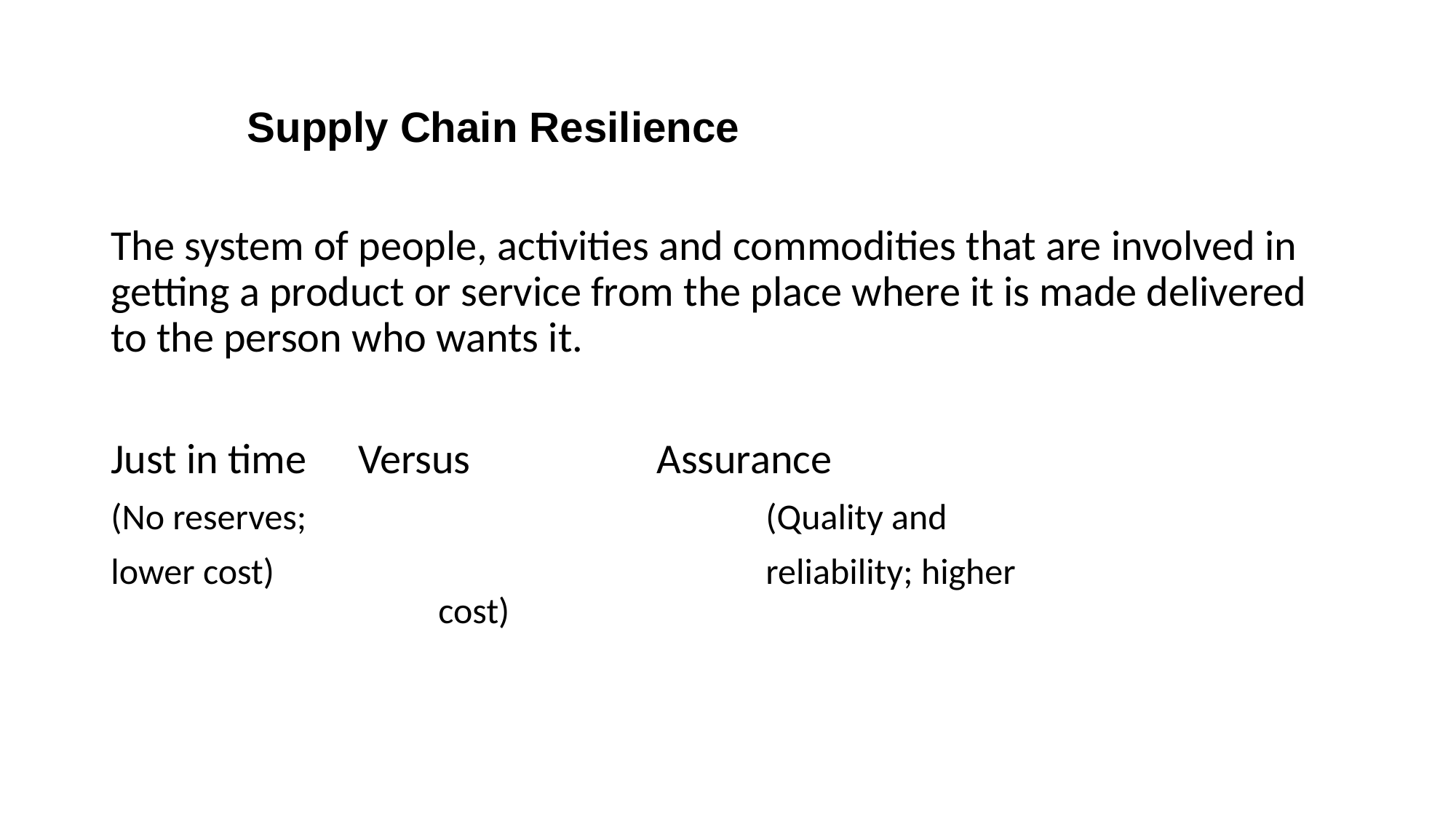

# Supply Chain Resilience
The system of people, activities and commodities that are involved in getting a product or service from the place where it is made delivered to the person who wants it.

Just in time 	   Versus 		Assurance
(No reserves;					(Quality and
lower cost)					reliability; higher 						cost)